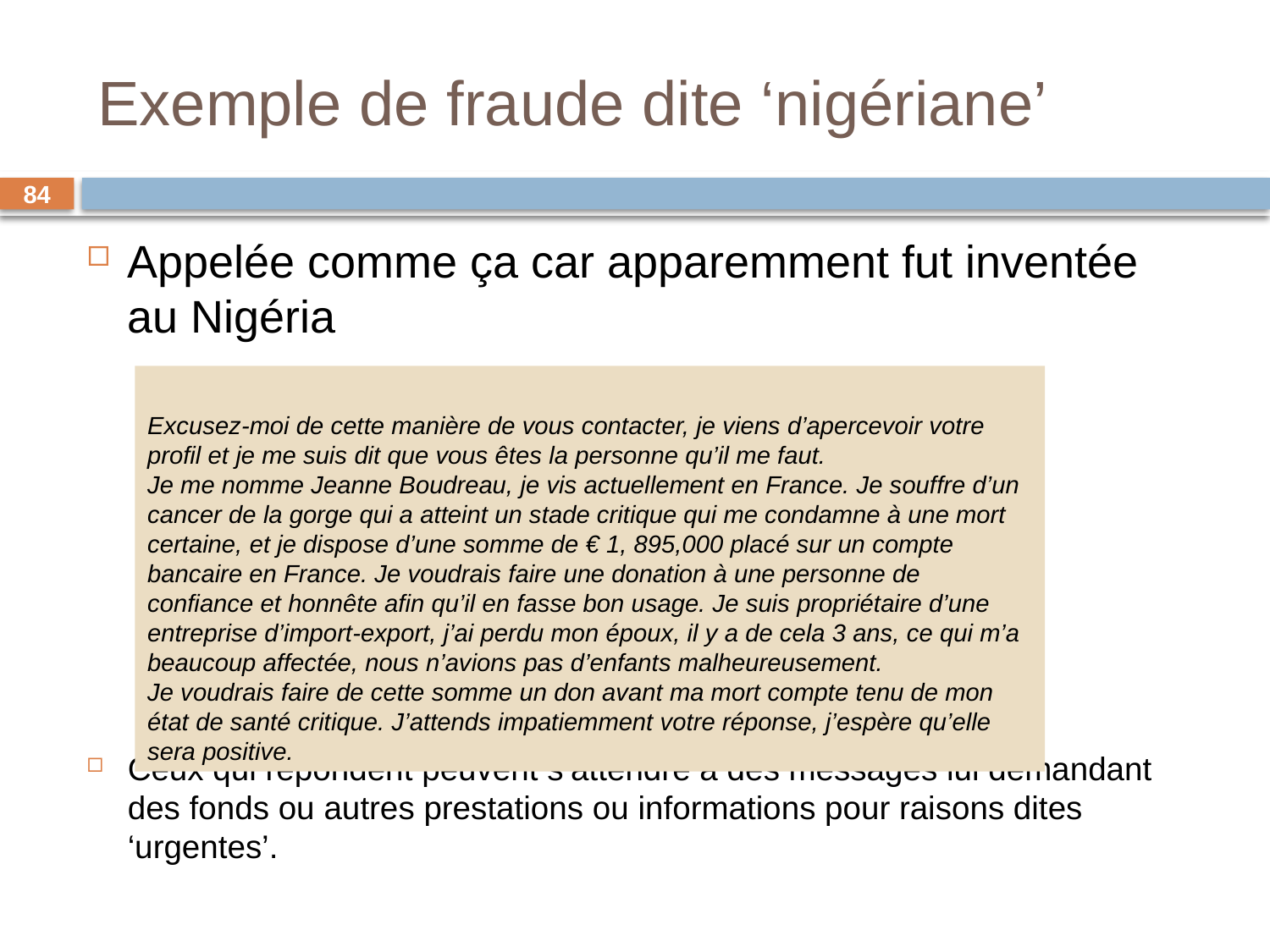

# Exemple de fraude dite ‘nigériane’
84
Appelée comme ça car apparemment fut inventée au Nigéria

Ceux qui répondent peuvent s’attendre à des messages lui demandant des fonds ou autres prestations ou informations pour raisons dites ‘urgentes’.

Excusez-moi de cette manière de vous contacter, je viens d’apercevoir votre profil et je me suis dit que vous êtes la personne qu’il me faut.
Je me nomme Jeanne Boudreau, je vis actuellement en France. Je souffre d’un cancer de la gorge qui a atteint un stade critique qui me condamne à une mort certaine, et je dispose d’une somme de € 1, 895,000 placé sur un compte bancaire en France. Je voudrais faire une donation à une personne de confiance et honnête afin qu’il en fasse bon usage. Je suis propriétaire d’une entreprise d’import-export, j’ai perdu mon époux, il y a de cela 3 ans, ce qui m’a beaucoup affectée, nous n’avions pas d’enfants malheureusement.
Je voudrais faire de cette somme un don avant ma mort compte tenu de mon état de santé critique. J’attends impatiemment votre réponse, j’espère qu’elle sera positive.